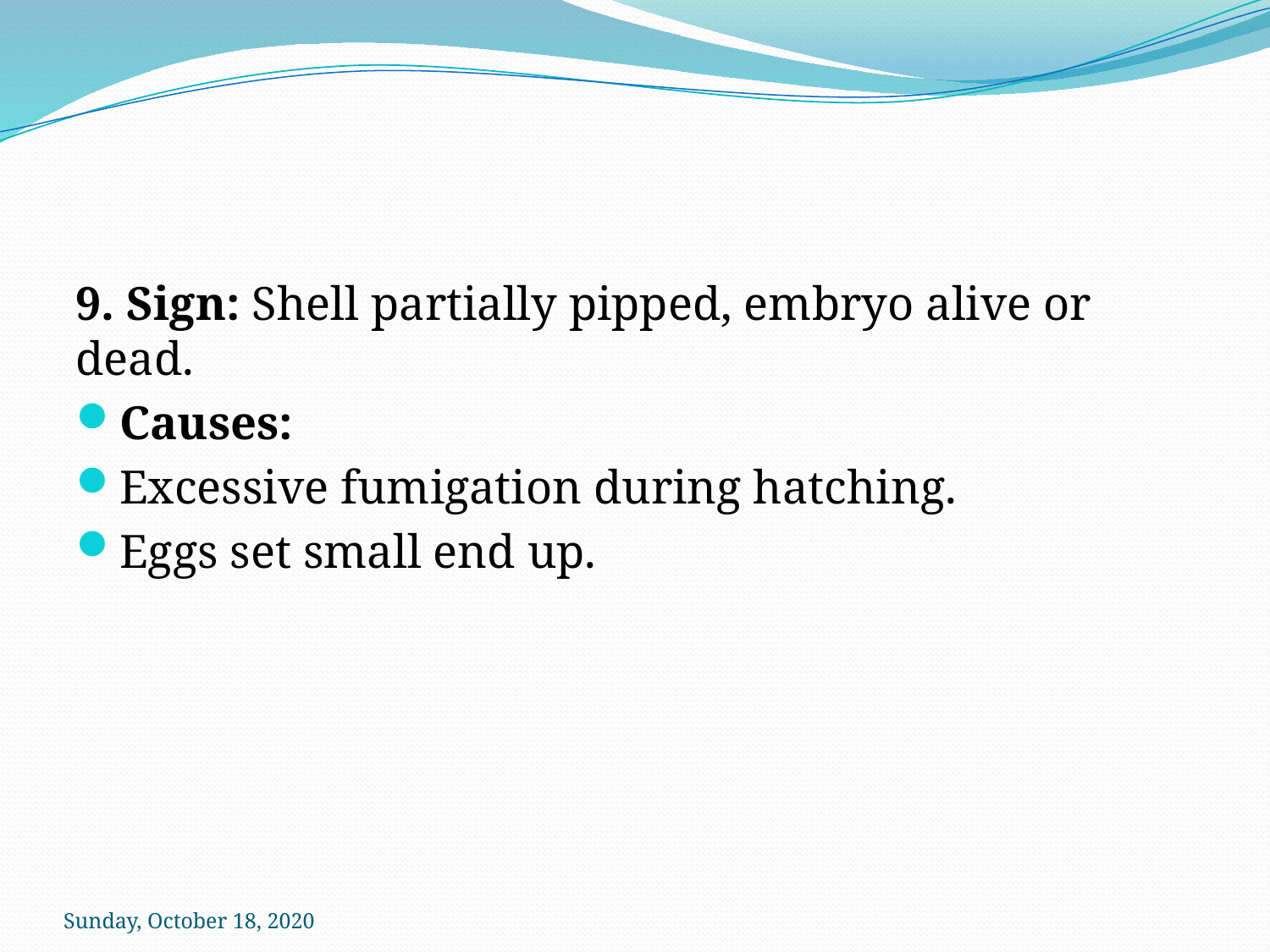

#
9. Sign: Shell partially pipped, embryo alive or dead.
Causes:
Excessive fumigation during hatching.
Eggs set small end up.

Sunday, October 18, 2020